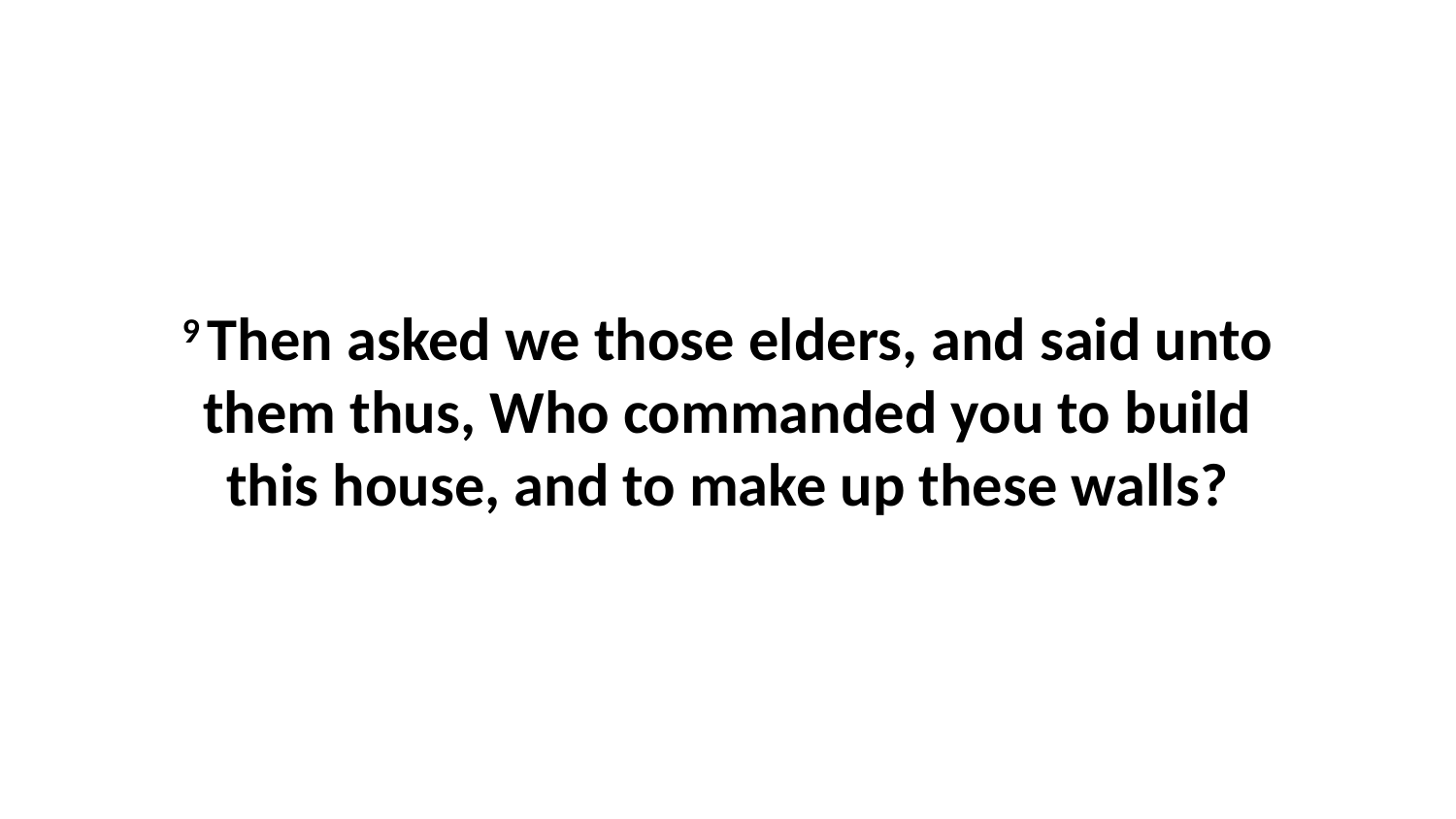

9 Then asked we those elders, and said unto them thus, Who commanded you to build this house, and to make up these walls?